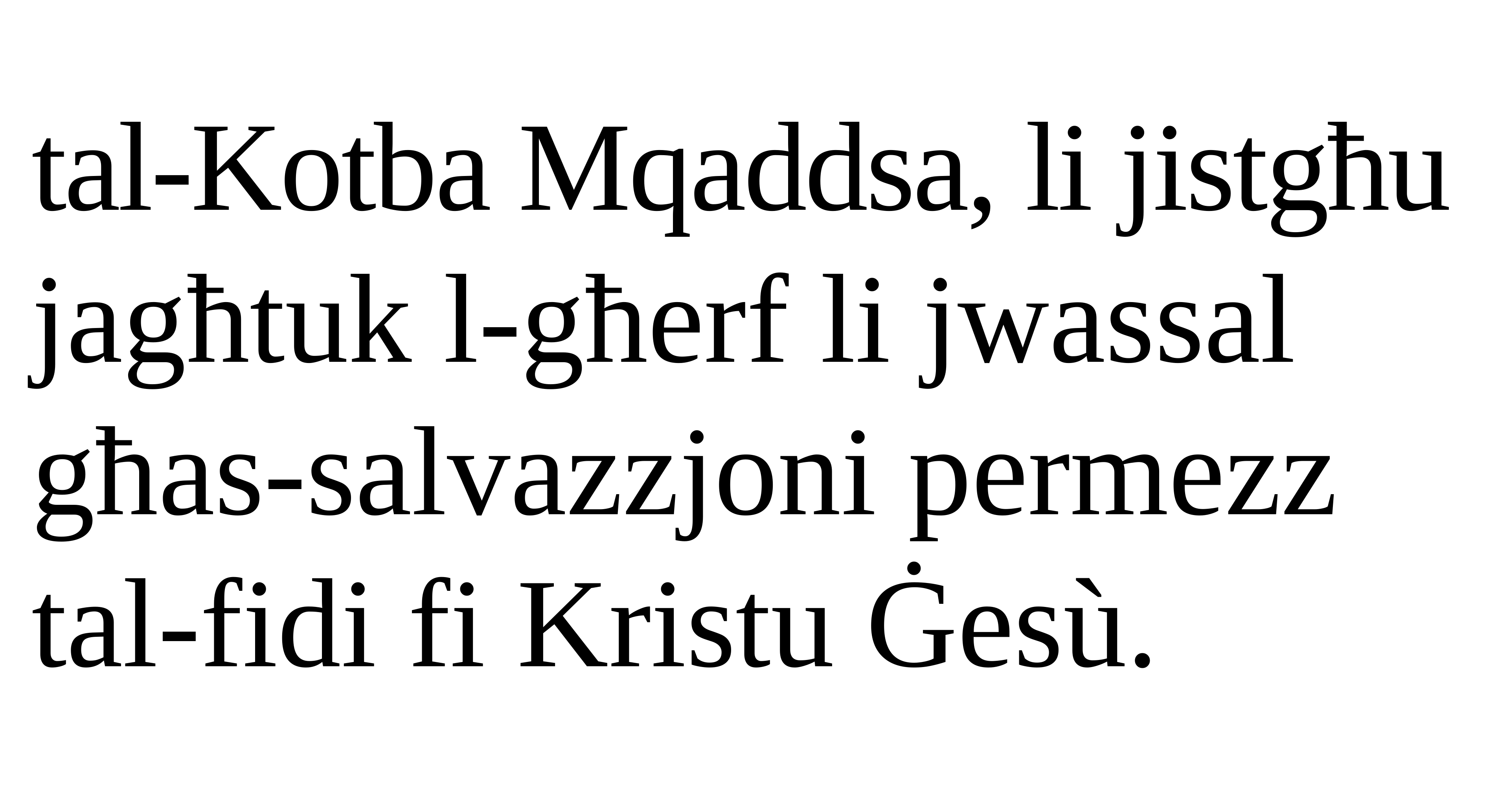

tal-Kotba Mqaddsa, li jistgħu jagħtuk l-għerf li jwassal għas-salvazzjoni permezz tal-fidi fi Kristu Ġesù.